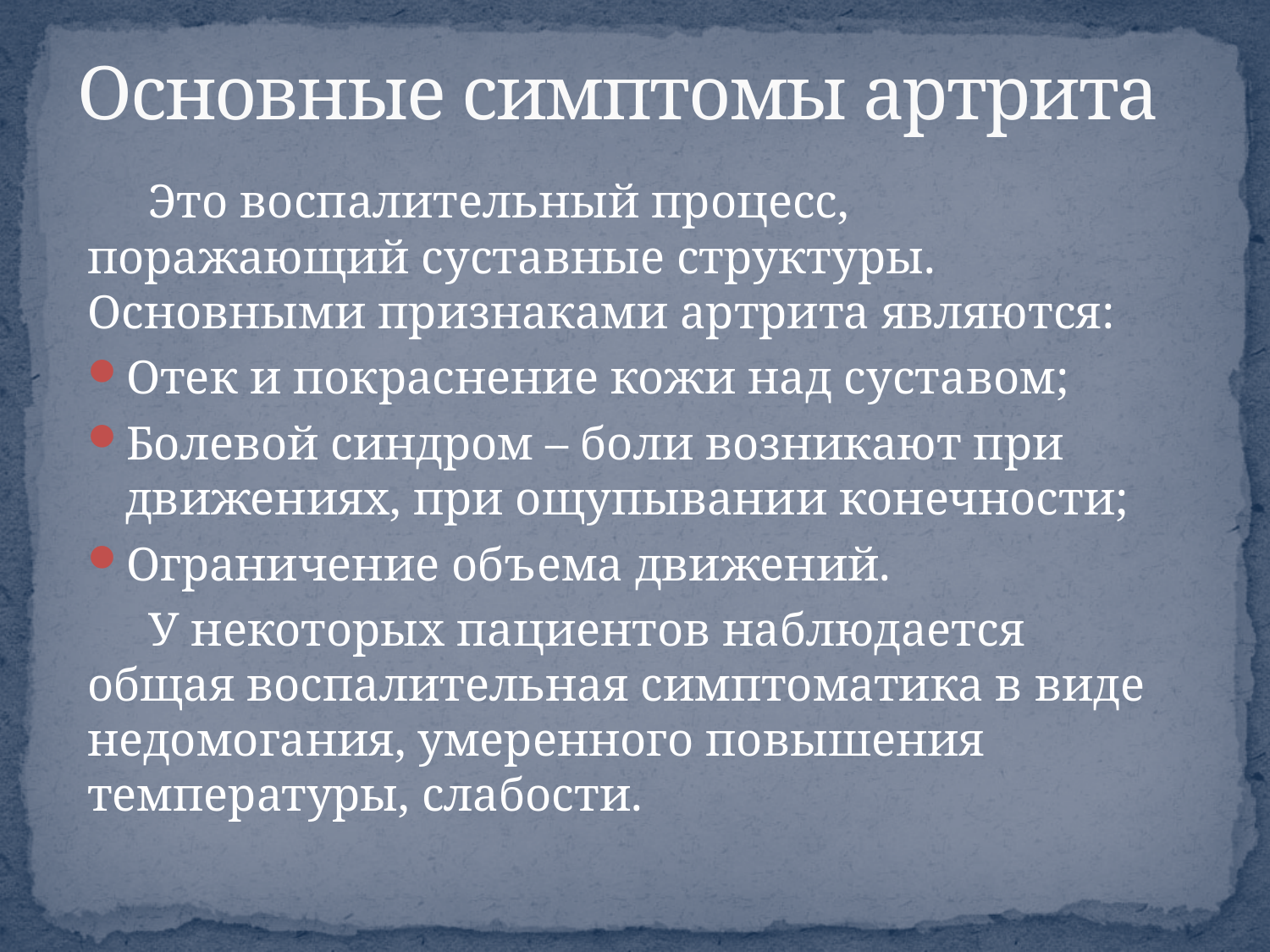

# Основные симптомы артрита
Это воспалительный процесс, поражающий суставные структуры. Основными признаками артрита являются:
Отек и покраснение кожи над суставом;
Болевой синдром – боли возникают при движениях, при ощупывании конечности;
Ограничение объема движений.
У некоторых пациентов наблюдается общая воспалительная симптоматика в виде недомогания, умеренного повышения температуры, слабости.